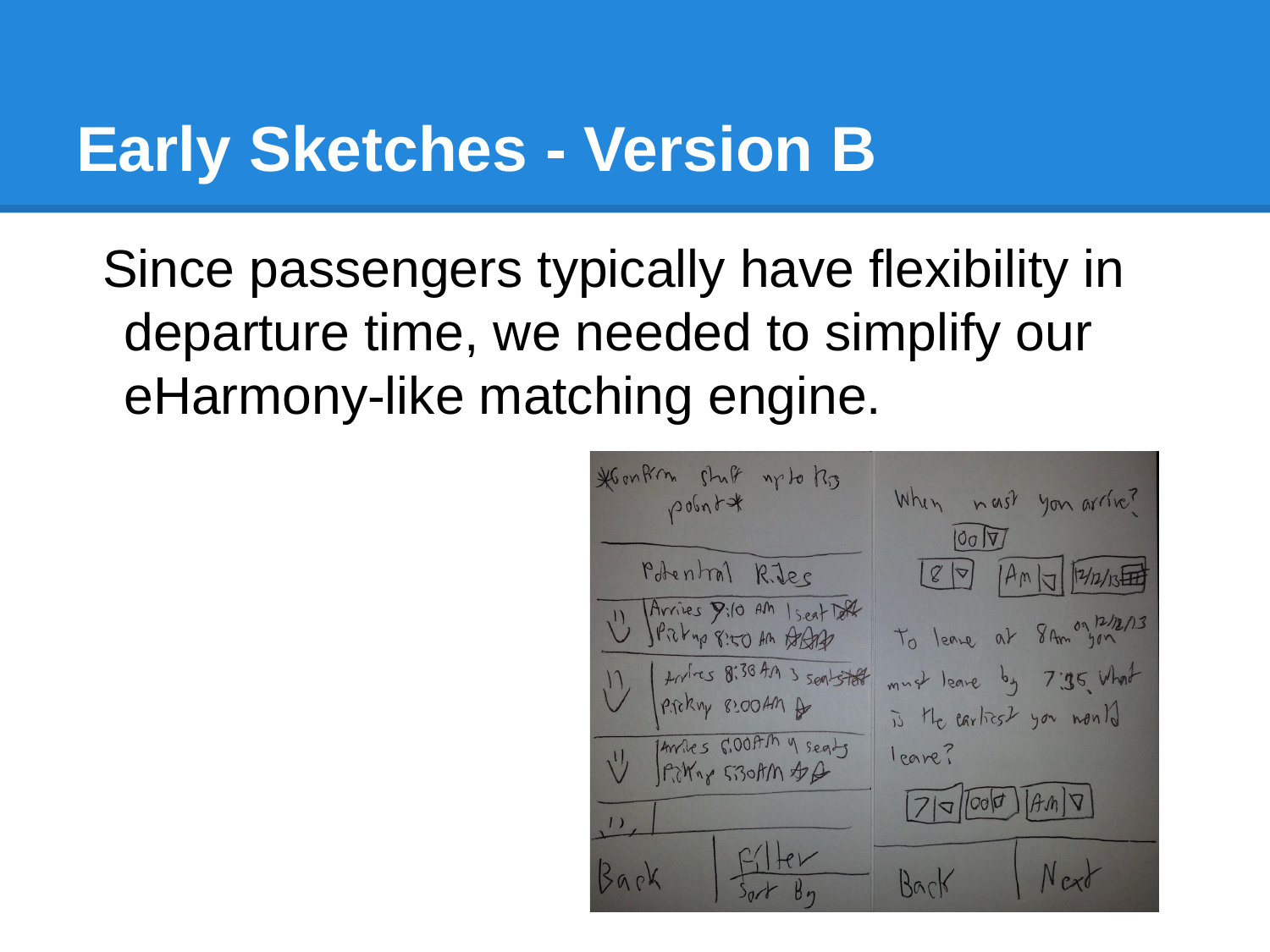

# Early Sketches - Version B
Since passengers typically have flexibility in departure time, we needed to simplify our eHarmony-like matching engine.